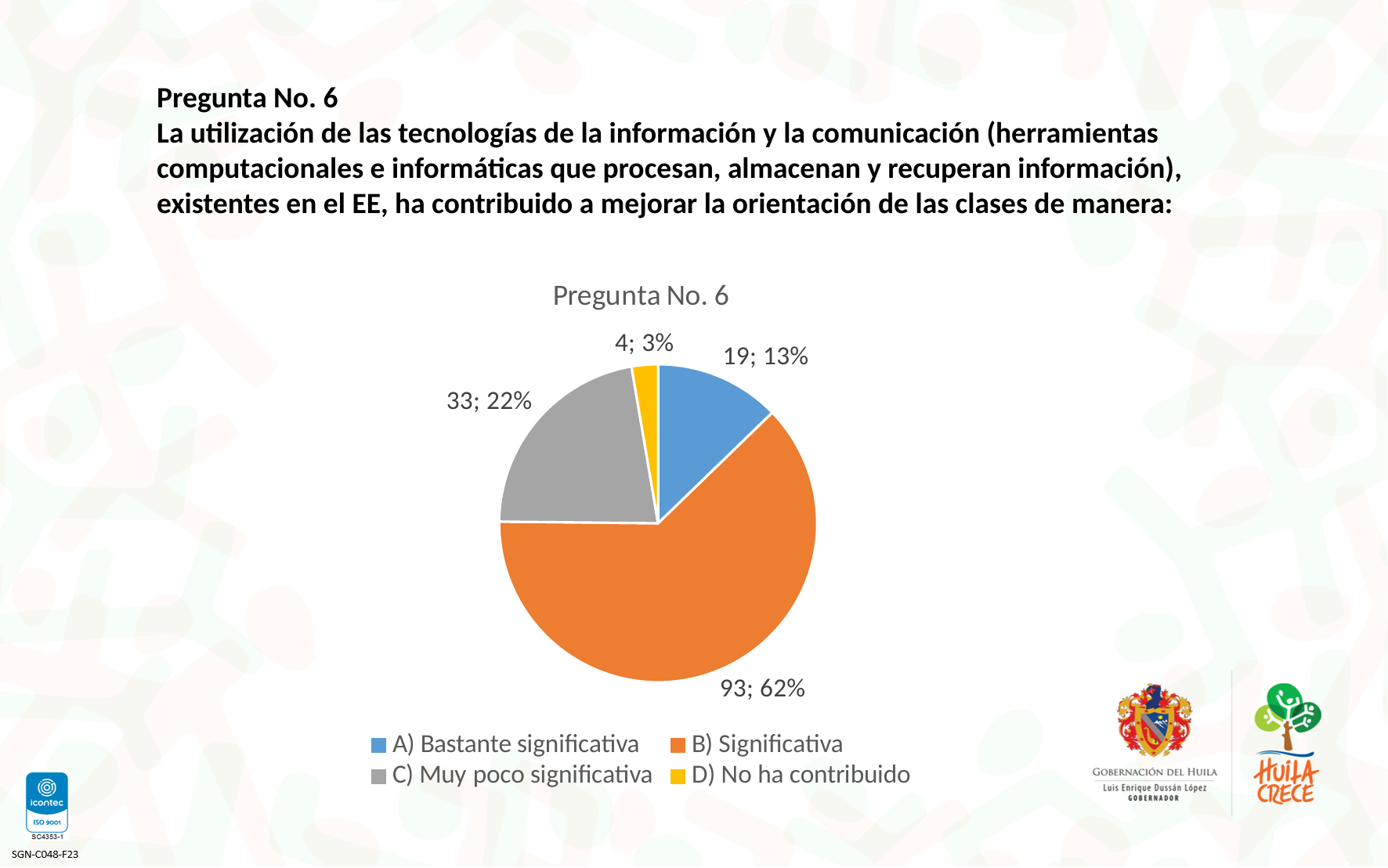

Pregunta No. 6
La utilización de las tecnologías de la información y la comunicación (herramientas computacionales e informáticas que procesan, almacenan y recuperan información), existentes en el EE, ha contribuido a mejorar la orientación de las clases de manera:

### Chart: Pregunta No. 6

| Category | Cuenta de 6. La utilización de las tecnologías de la información y la comunicación (herramientas computacionales e informáticas que procesan, almacenan y recuperan información), existentes en el EE, ha contribuido a mejorar la orientación de las clases de |
|---|---|
| A) Bastante significativa | 19.0 |
| B) Significativa | 93.0 |
| C) Muy poco significativa | 33.0 |
| D) No ha contribuido | 4.0 |